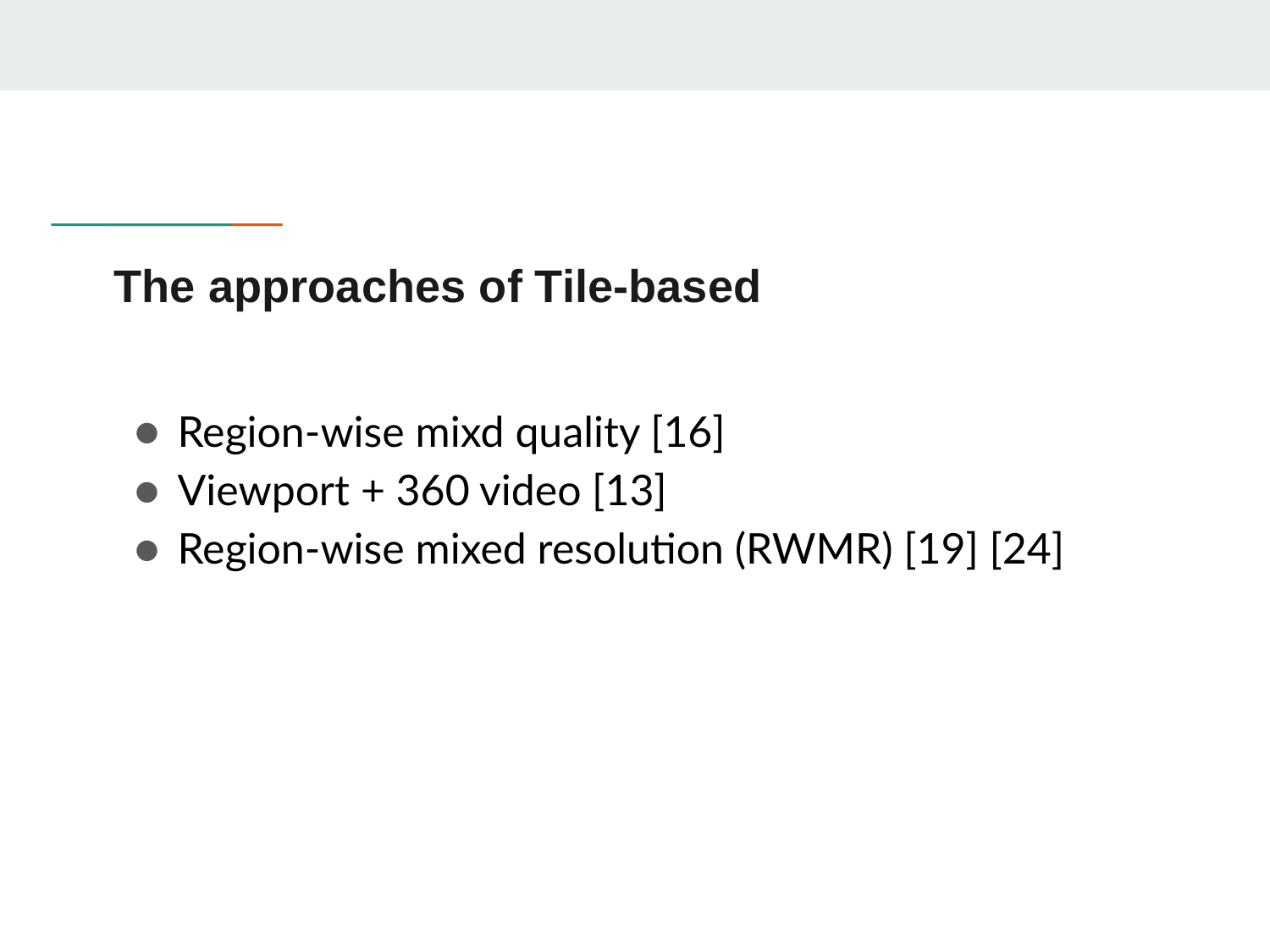

# The approaches of Tile-based
Region-wise mixd quality [16]
Viewport + 360 video [13]
Region-wise mixed resolution (RWMR) [19] [24]